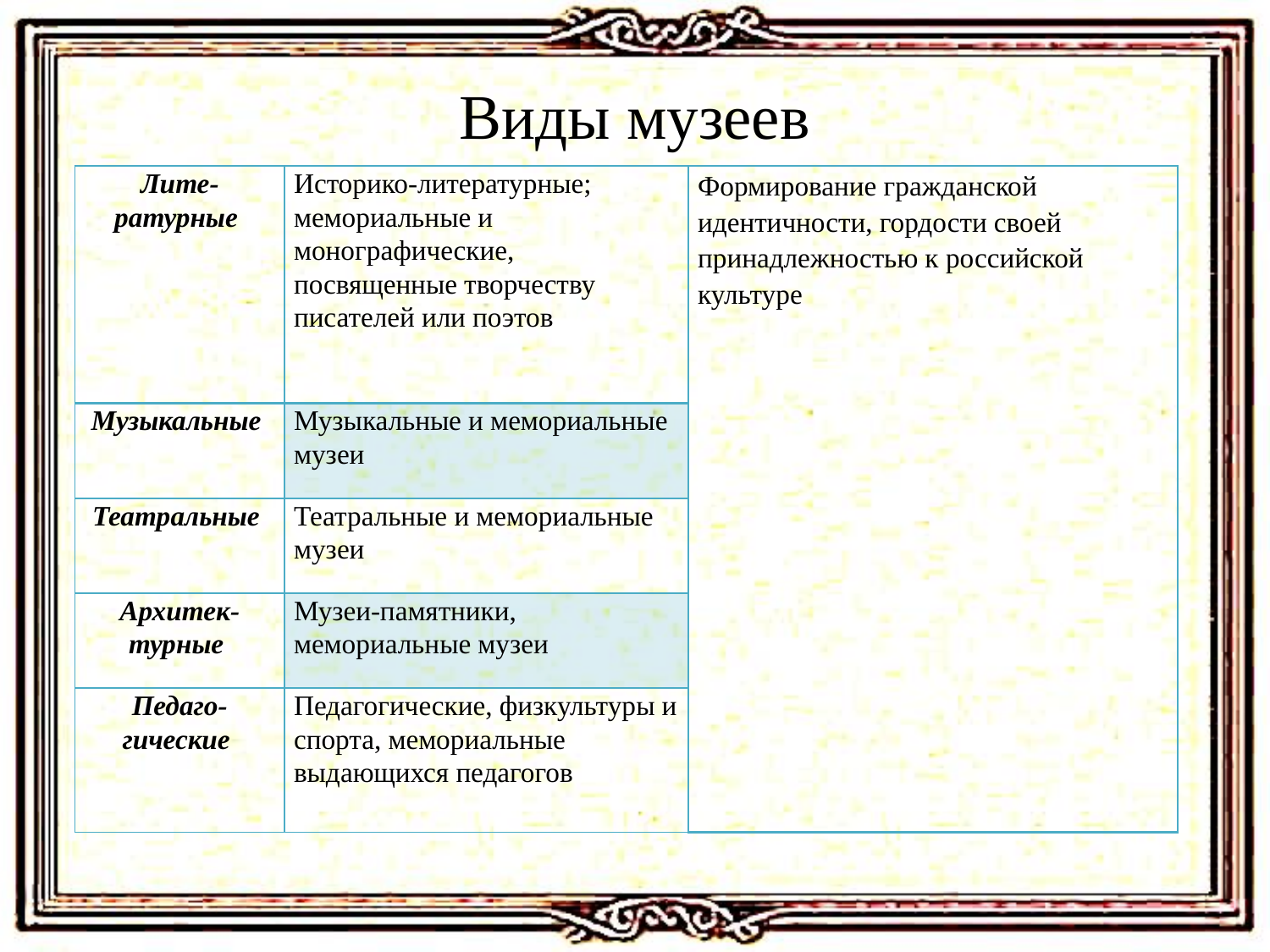

Виды музеев
| Лите-ратурные | Историко-литературные; мемориальные и монографические, посвященные творчеству писателей или поэтов | Формирование гражданской идентичности, гордости своей принадлежностью к российской культуре |
| --- | --- | --- |
| Музыкальные | Музыкальные и мемориальные музеи |  |
| Театральные | Театральные и мемориальные музеи |  |
| Архитек-турные | Музеи-памятники, мемориальные музеи |  |
| Педаго-гические | Педагогические, физкультуры и спорта, мемориальные выдающихся педагогов |  |